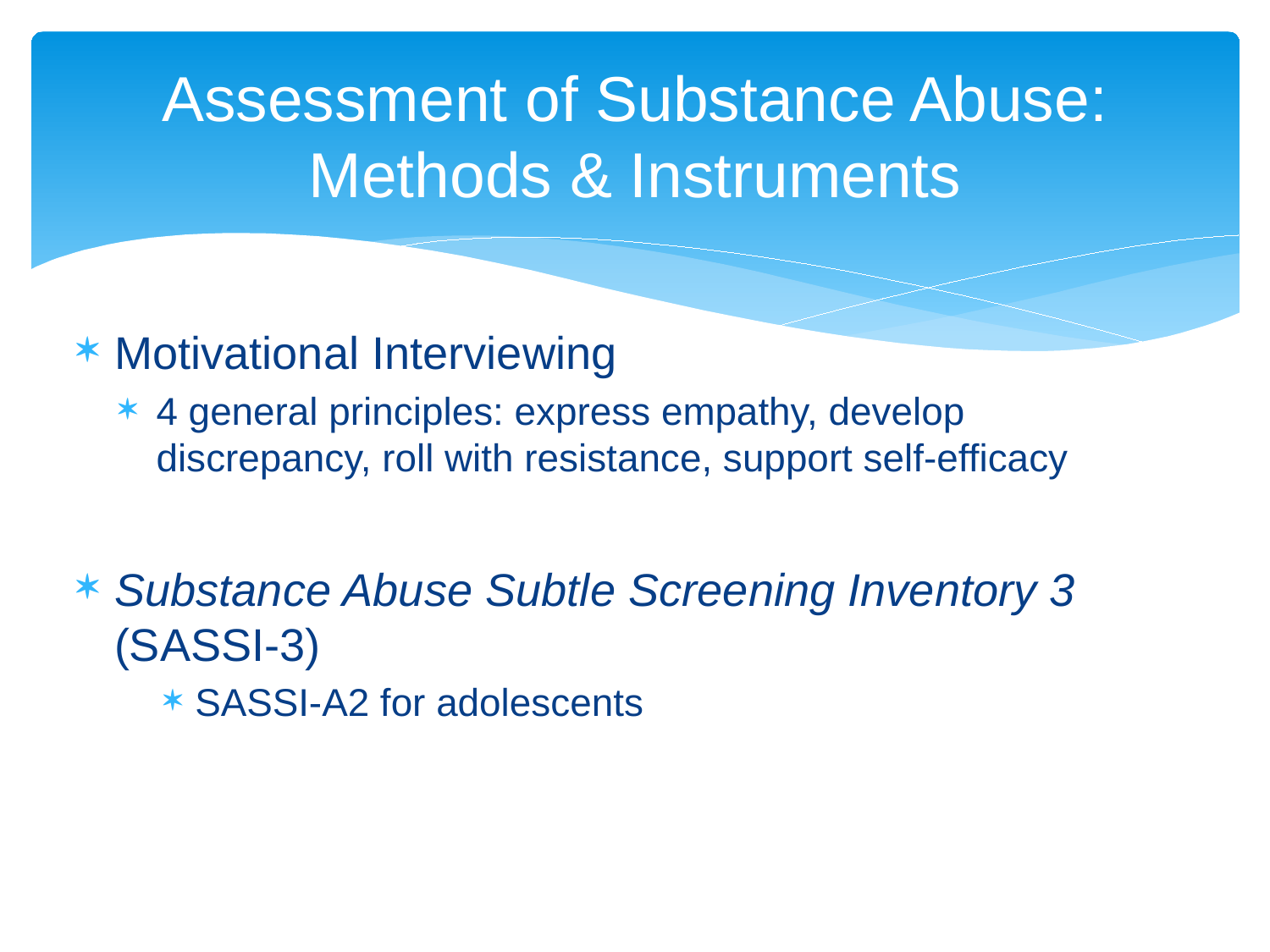

# Assessment of Substance Abuse: Methods & Instruments
Motivational Interviewing
4 general principles: express empathy, develop discrepancy, roll with resistance, support self-efficacy

Substance Abuse Subtle Screening Inventory 3 (SASSI-3)
SASSI-A2 for adolescents